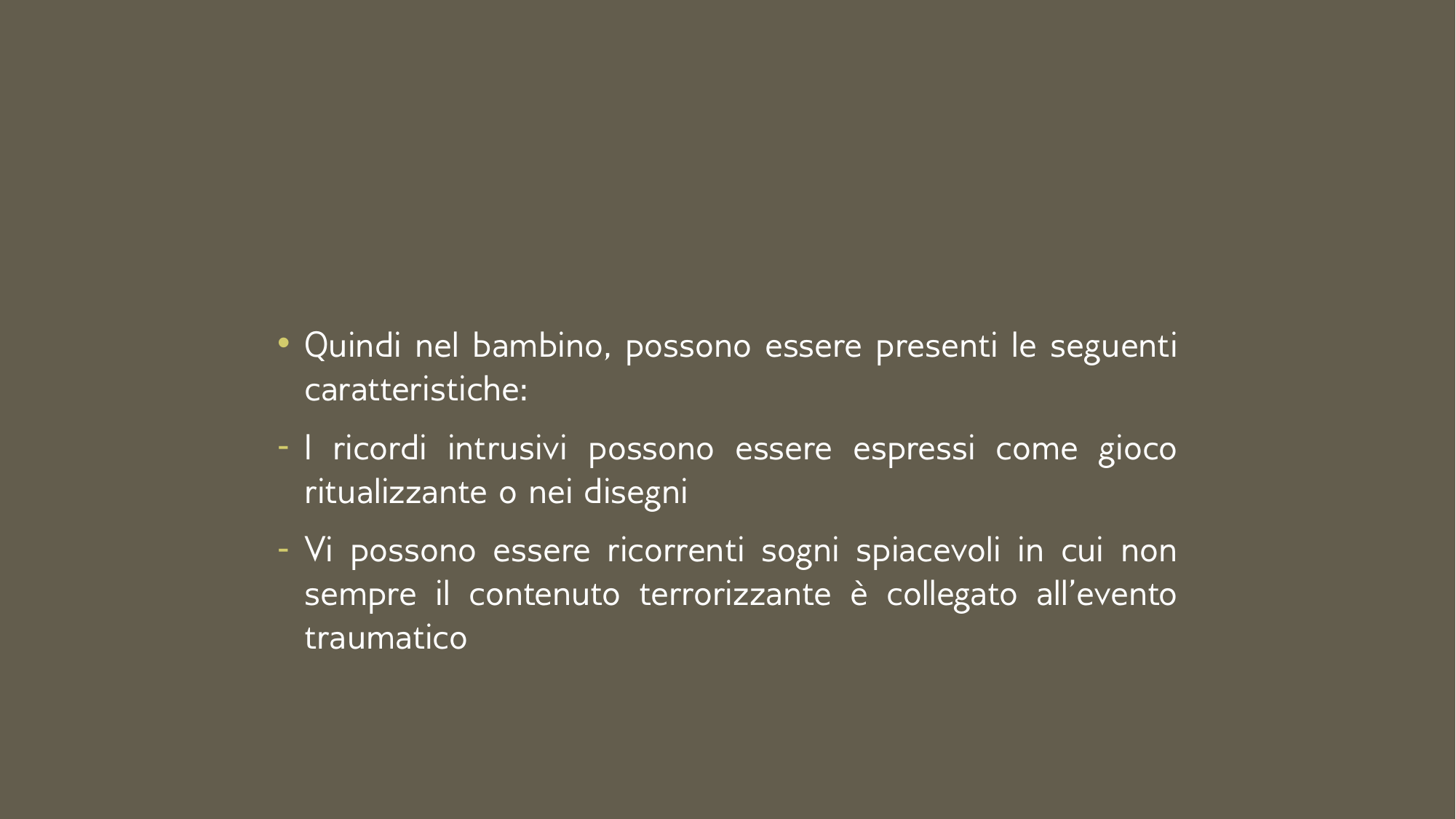

#
Quindi nel bambino, possono essere presenti le seguenti caratteristiche:
I ricordi intrusivi possono essere espressi come gioco ritualizzante o nei disegni
Vi possono essere ricorrenti sogni spiacevoli in cui non sempre il contenuto terrorizzante è collegato all’evento traumatico